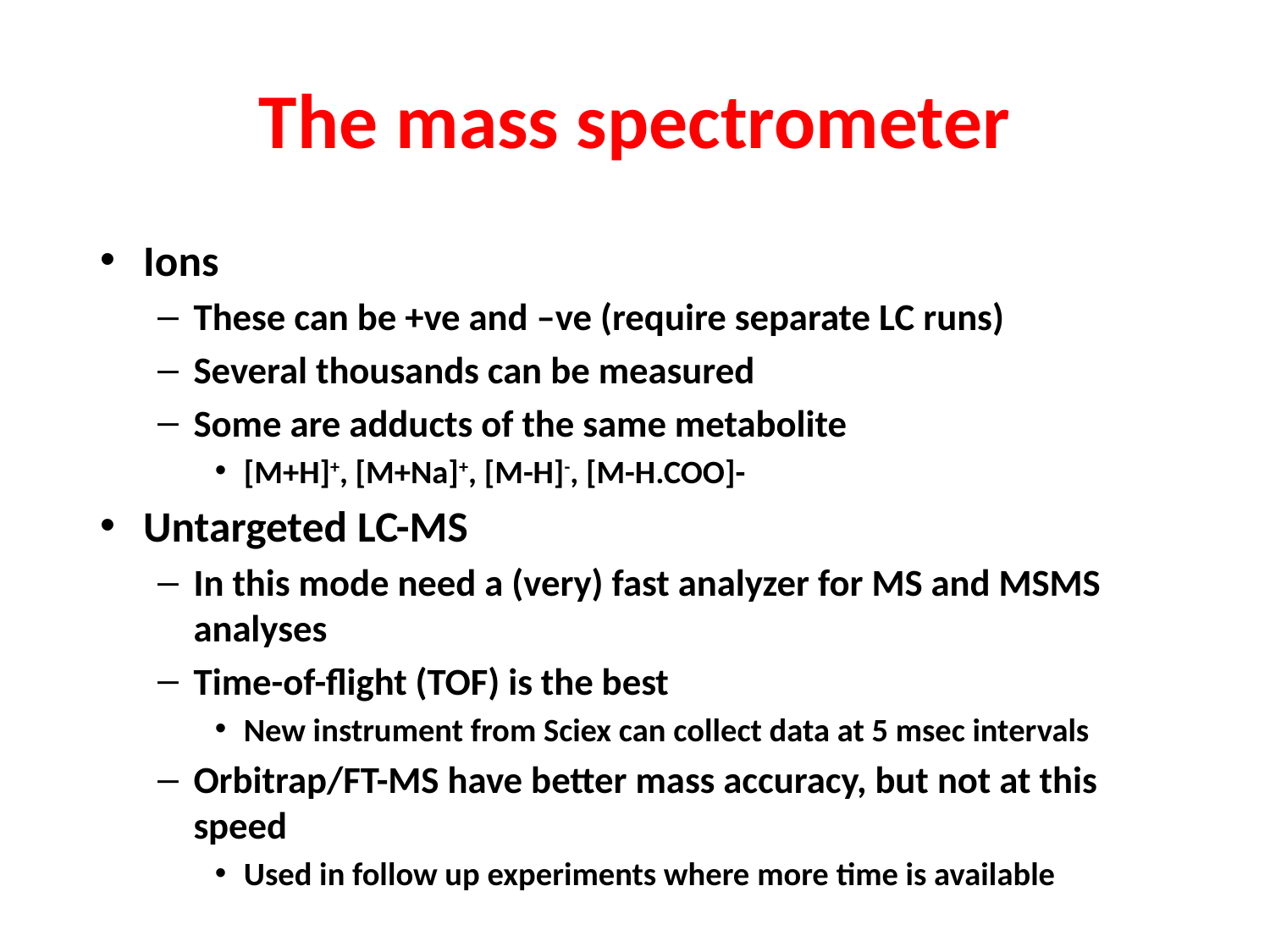

# The mass spectrometer
Ions
These can be +ve and –ve (require separate LC runs)
Several thousands can be measured
Some are adducts of the same metabolite
[M+H]+, [M+Na]+, [M-H]-, [M-H.COO]-
Untargeted LC-MS
In this mode need a (very) fast analyzer for MS and MSMS analyses
Time-of-flight (TOF) is the best
New instrument from Sciex can collect data at 5 msec intervals
Orbitrap/FT-MS have better mass accuracy, but not at this speed
Used in follow up experiments where more time is available